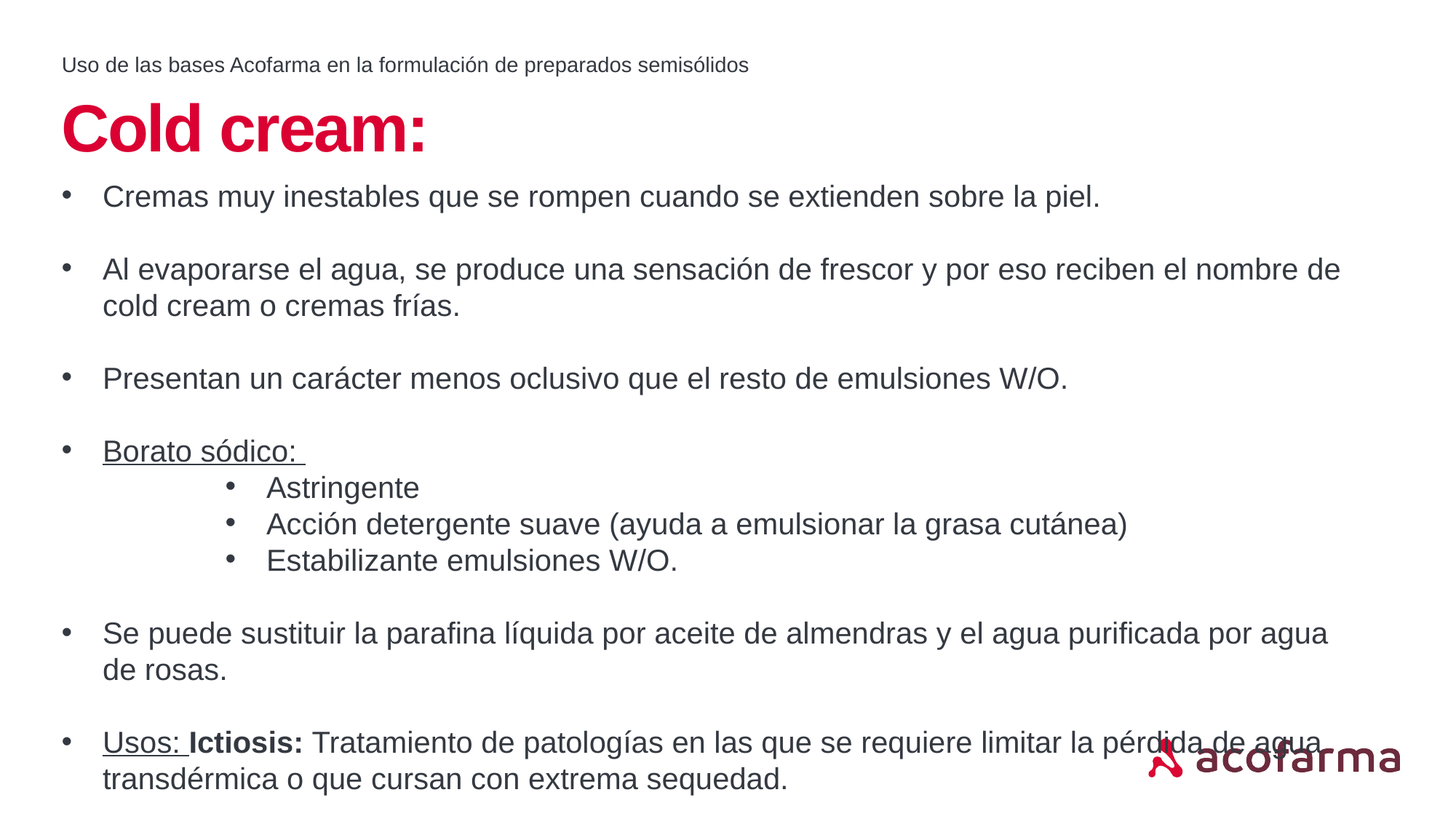

Uso de las bases Acofarma en la formulación de preparados semisólidos
# Cold cream:
Cremas muy inestables que se rompen cuando se extienden sobre la piel.

Al evaporarse el agua, se produce una sensación de frescor y por eso reciben el nombre de cold cream o cremas frías.

Presentan un carácter menos oclusivo que el resto de emulsiones W/O.

Borato sódico:
Astringente
Acción detergente suave (ayuda a emulsionar la grasa cutánea)
Estabilizante emulsiones W/O.

Se puede sustituir la parafina líquida por aceite de almendras y el agua purificada por agua de rosas.

Usos: Ictiosis: Tratamiento de patologías en las que se requiere limitar la pérdida de agua  transdérmica o que cursan con extrema sequedad.